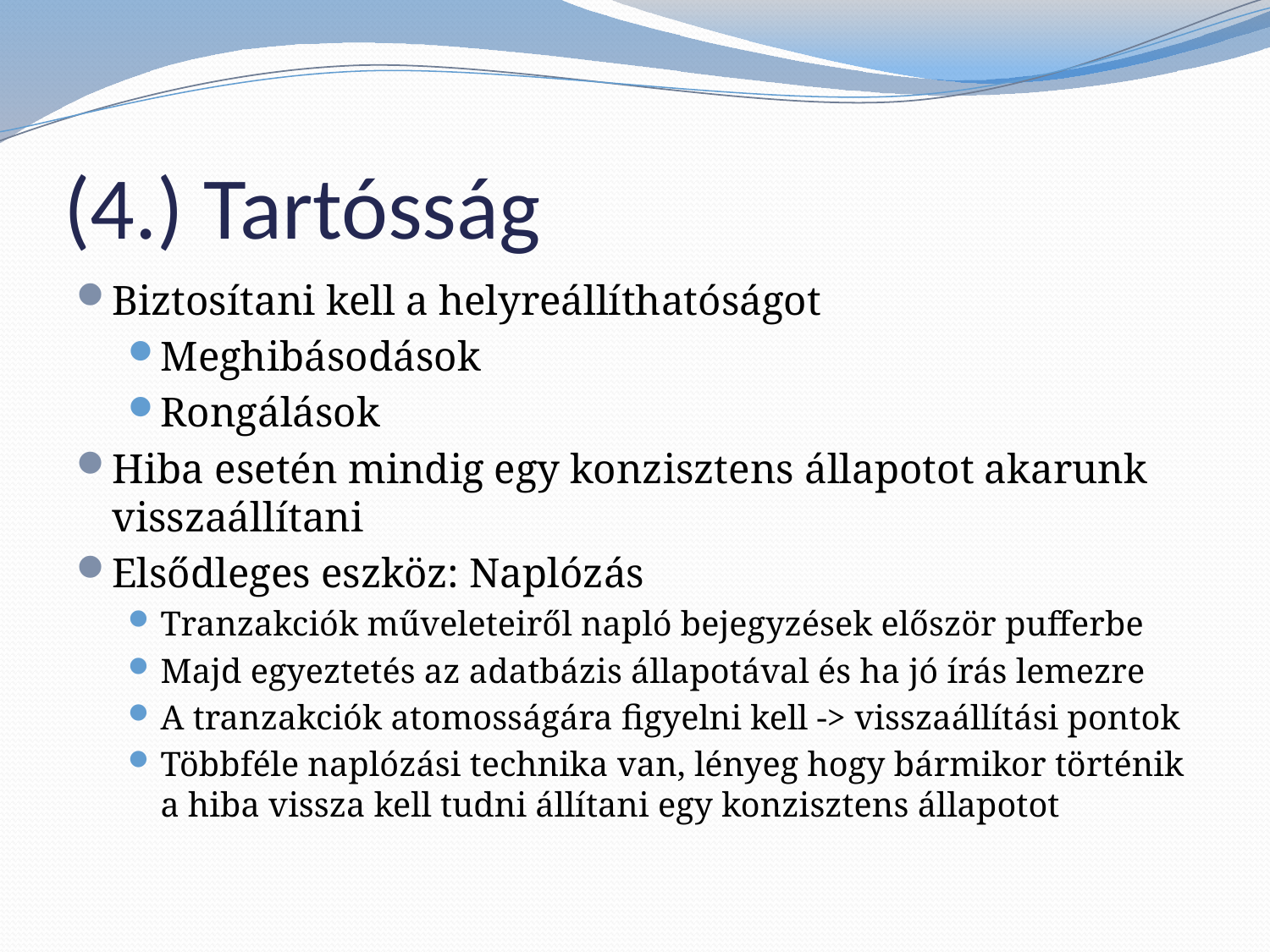

# (4.) Tartósság
Biztosítani kell a helyreállíthatóságot
Meghibásodások
Rongálások
Hiba esetén mindig egy konzisztens állapotot akarunk visszaállítani
Elsődleges eszköz: Naplózás
Tranzakciók műveleteiről napló bejegyzések először pufferbe
Majd egyeztetés az adatbázis állapotával és ha jó írás lemezre
A tranzakciók atomosságára figyelni kell -> visszaállítási pontok
Többféle naplózási technika van, lényeg hogy bármikor történik a hiba vissza kell tudni állítani egy konzisztens állapotot